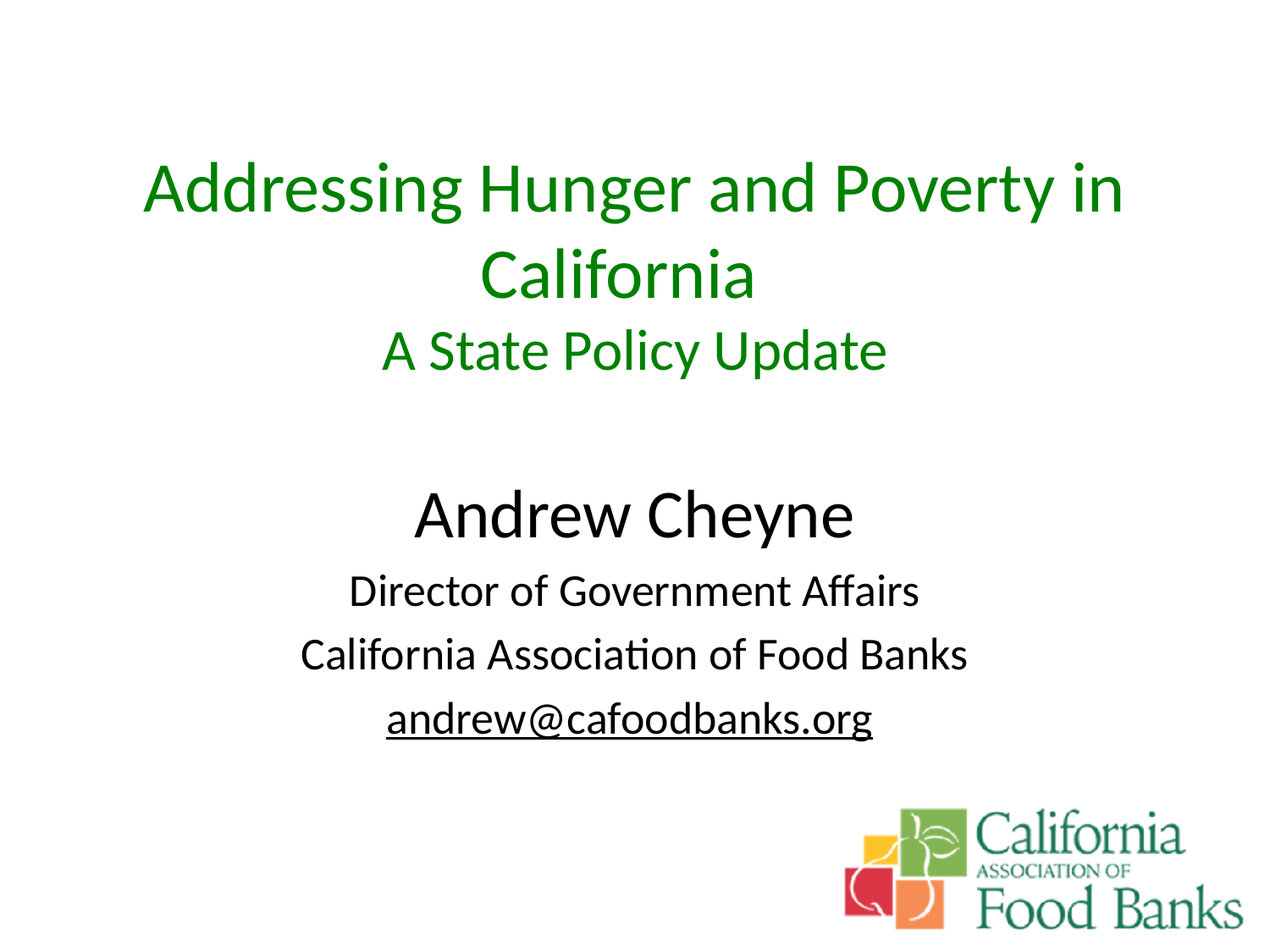

# Addressing Hunger and Poverty in California A State Policy Update
Andrew Cheyne
Director of Government Affairs
California Association of Food Banks
andrew@cafoodbanks.org